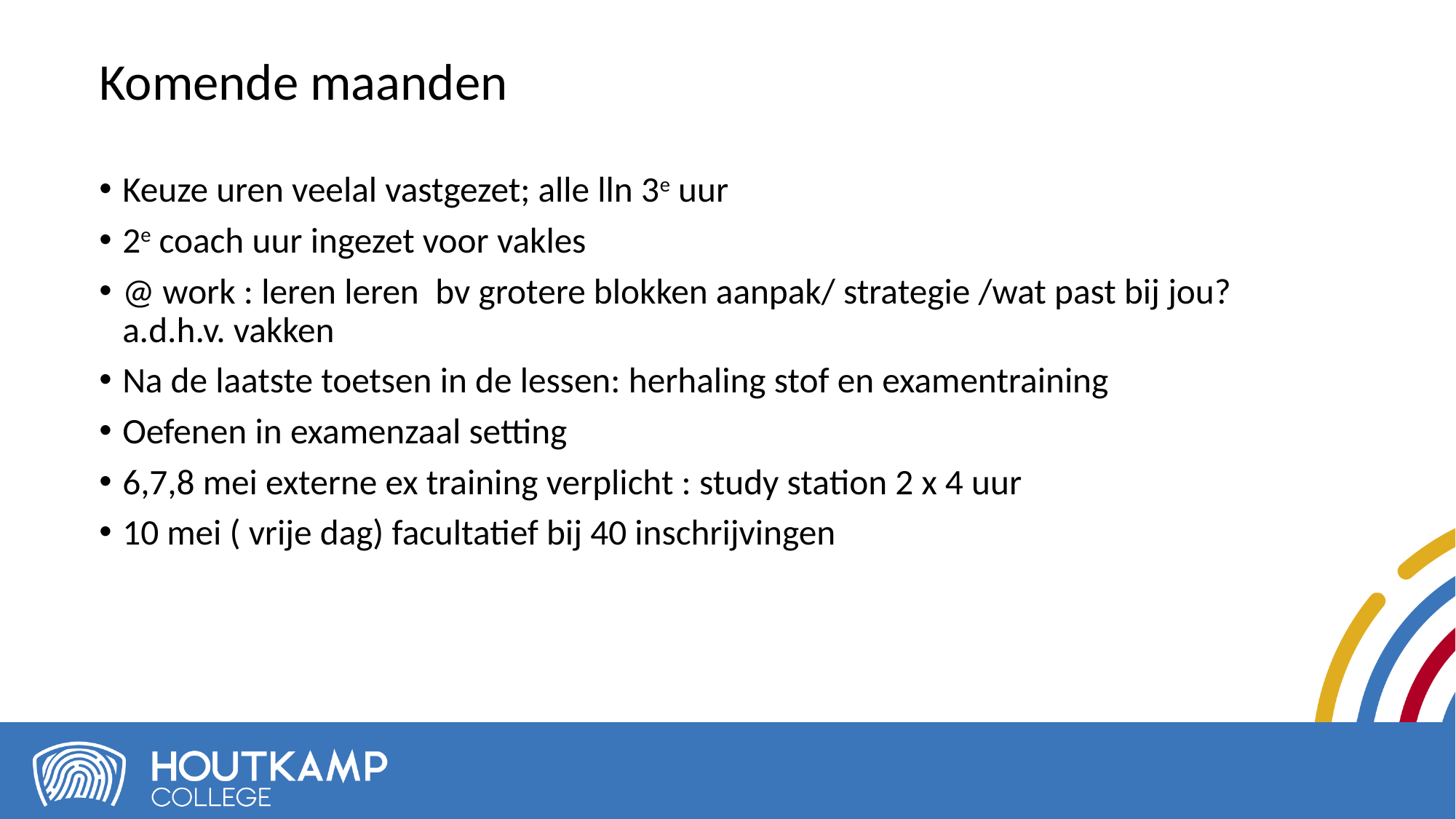

Komende maanden

Keuze uren veelal vastgezet; alle lln 3e uur
2e coach uur ingezet voor vakles
@ work : leren leren  bv grotere blokken aanpak/ strategie /wat past bij jou? a.d.h.v. vakken
Na de laatste toetsen in de lessen: herhaling stof en examentraining
Oefenen in examenzaal setting
6,7,8 mei externe ex training verplicht : study station 2 x 4 uur
10 mei ( vrije dag) facultatief bij 40 inschrijvingen